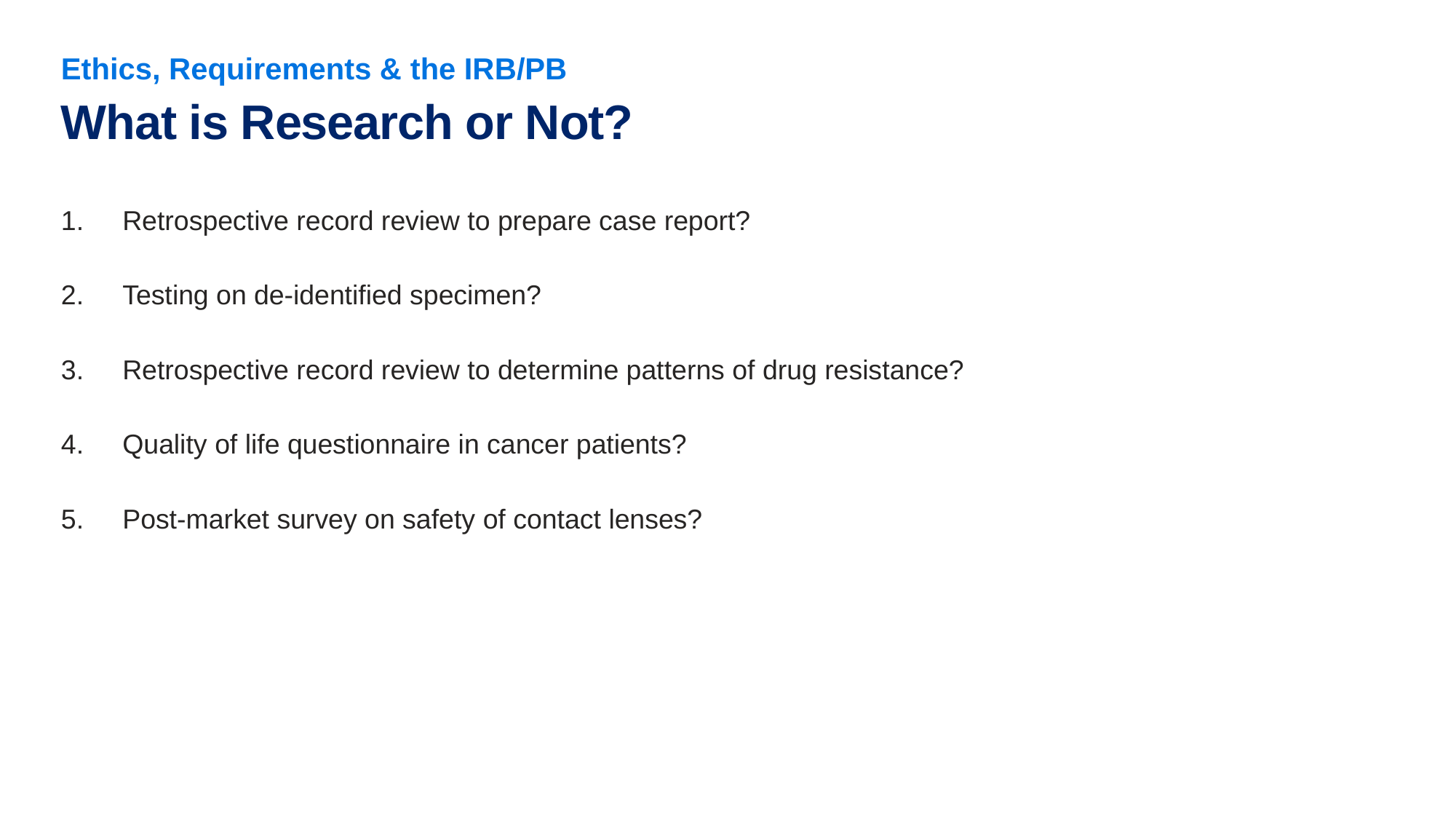

Ethics, Requirements & the IRB/PB
# What is Research or Not?
Retrospective record review to prepare case report?
Testing on de-identified specimen?
Retrospective record review to determine patterns of drug resistance?
Quality of life questionnaire in cancer patients?
Post-market survey on safety of contact lenses?